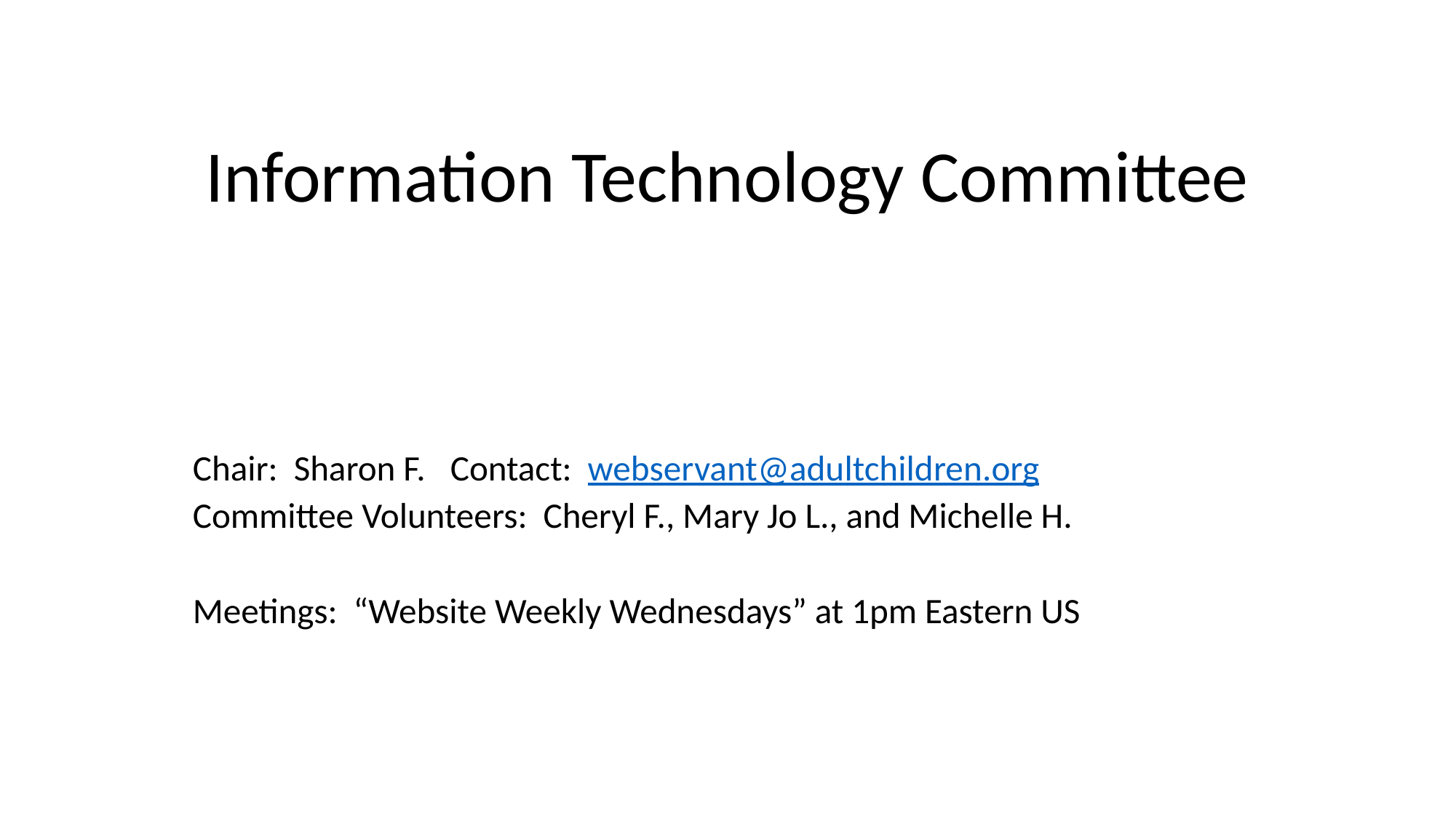

# Information Technology Committee
Chair:  Sharon F. 	Contact:  webservant@adultchildren.org
Committee Volunteers:  Cheryl F., Mary Jo L., and Michelle H.

Meetings:  “Website Weekly Wednesdays” at 1pm Eastern US